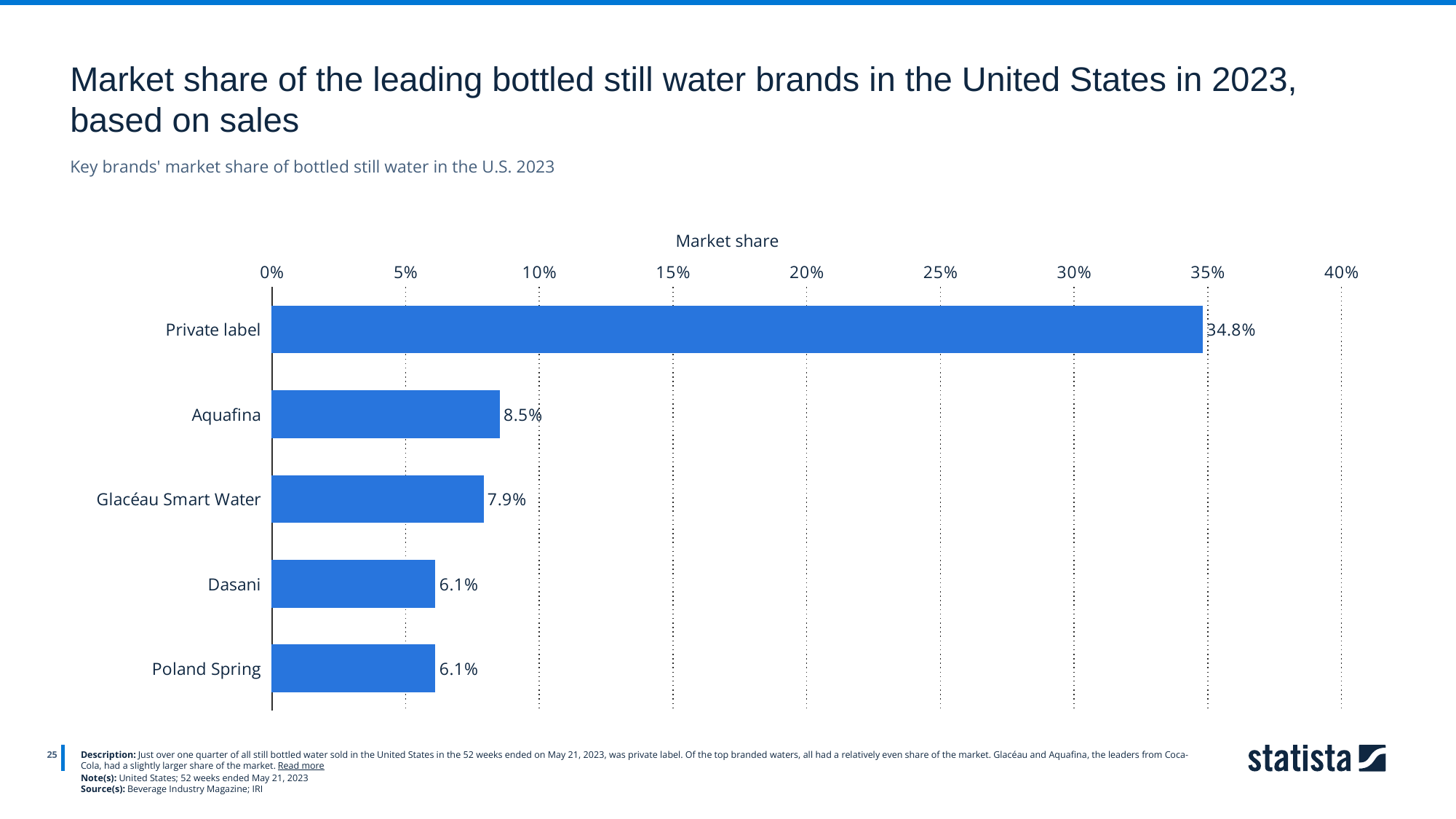

Market share of the leading bottled still water brands in the United States in 2023, based on sales
Key brands' market share of bottled still water in the U.S. 2023
Market share

### Chart

| Category | Column1 |
|---|---|
| Private label | 0.348 |
| Aquafina | 0.085 |
| Glacéau Smart Water | 0.079 |
| Dasani | 0.061 |
| Poland Spring | 0.061 |
25
Description: Just over one quarter of all still bottled water sold in the United States in the 52 weeks ended on May 21, 2023, was private label. Of the top branded waters, all had a relatively even share of the market. Glacéau and Aquafina, the leaders from Coca-Cola, had a slightly larger share of the market. Read more
Note(s): United States; 52 weeks ended May 21, 2023
Source(s): Beverage Industry Magazine; IRI